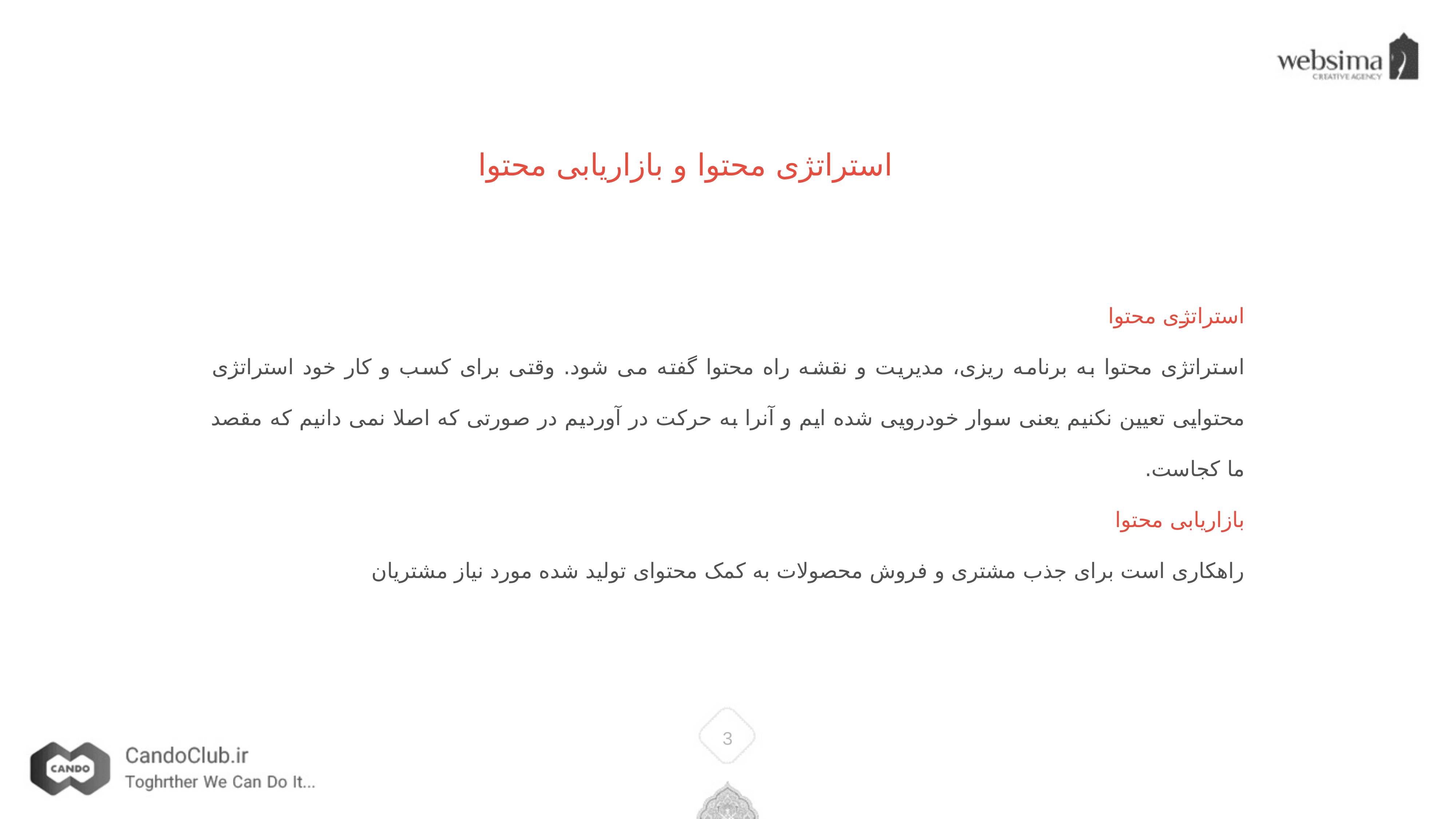

استراتژی محتوا و بازاریابی محتوا
استراتژی محتوا
استراتژی محتوا به برنامه ریزی، مدیریت و نقشه راه محتوا گفته می شود. وقتی برای کسب و کار خود استراتژی محتوایی تعیین نکنیم یعنی سوار خودرویی شده ایم و آنرا به حرکت در آوردیم در صورتی که اصلا نمی دانیم که مقصد ما کجاست.
بازاریابی محتوا
راهکاری است برای جذب مشتری و فروش محصولات به کمک محتوای تولید شده مورد نیاز مشتریان
3